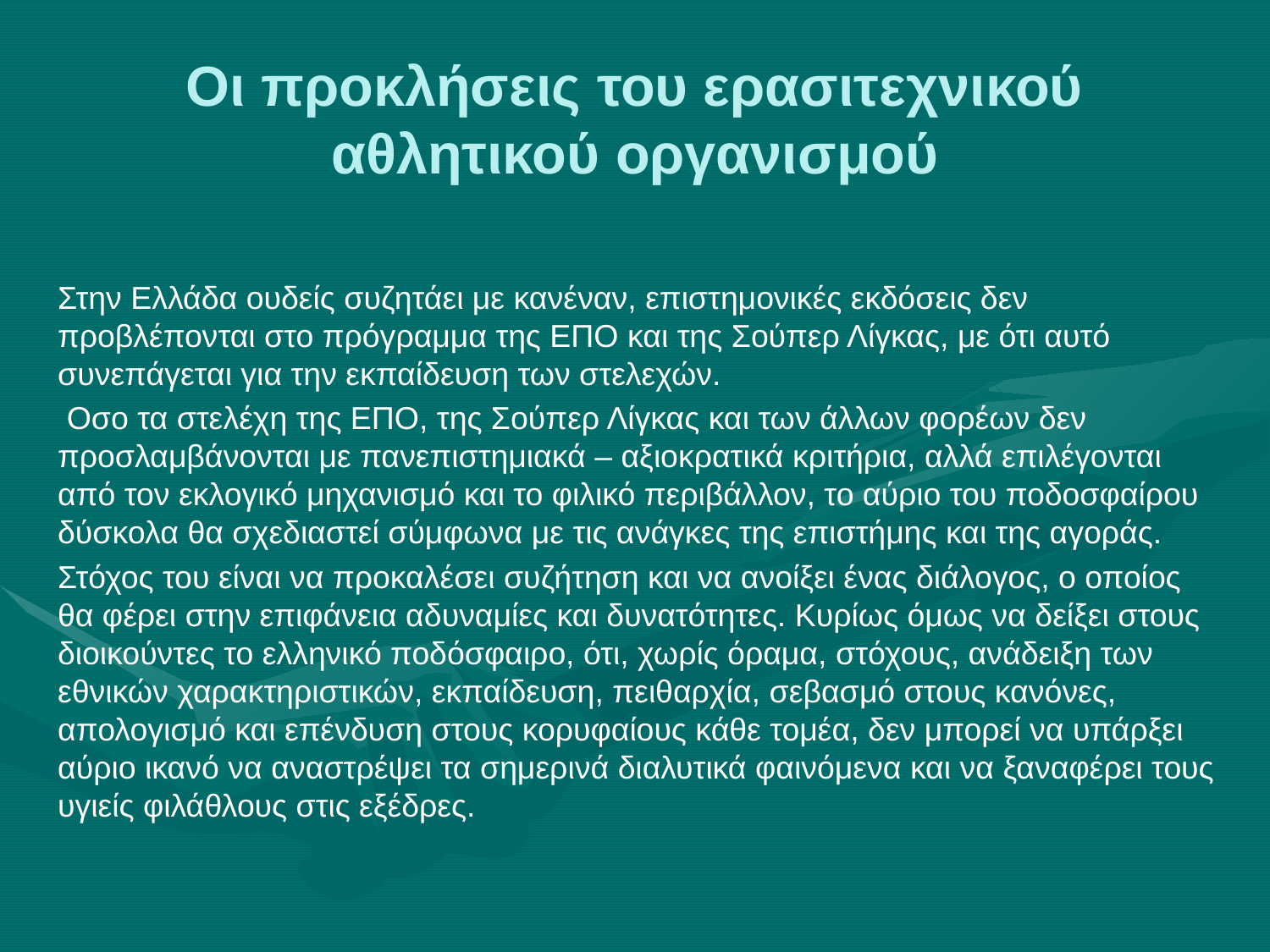

# Οι προκλήσεις του ερασιτεχνικού αθλητικού οργανισμού

Στην Ελλάδα ουδείς συζητάει με κανέναν, επιστημονικές εκδόσεις δεν προβλέπονται στο πρόγραμμα της ΕΠΟ και της Σούπερ Λίγκας, με ότι αυτό συνεπάγεται για την εκπαίδευση των στελεχών.
 Οσο τα στελέχη της ΕΠΟ, της Σούπερ Λίγκας και των άλλων φορέων δεν προσλαμβάνονται με πανεπιστημιακά – αξιοκρατικά κριτήρια, αλλά επιλέγονται από τον εκλογικό μηχανισμό και το φιλικό περιβάλλον, το αύριο του ποδοσφαίρου δύσκολα θα σχεδιαστεί σύμφωνα με τις ανάγκες της επιστήμης και της αγοράς.
Στόχος του είναι να προκαλέσει συζήτηση και να ανοίξει ένας διάλογος, ο οποίος θα φέρει στην επιφάνεια αδυναμίες και δυνατότητες. Κυρίως όμως να δείξει στους διοικούντες το ελληνικό ποδόσφαιρο, ότι, χωρίς όραμα, στόχους, ανάδειξη των εθνικών χαρακτηριστικών, εκπαίδευση, πειθαρχία, σεβασμό στους κανόνες, απολογισμό και επένδυση στους κορυφαίους κάθε τομέα, δεν μπορεί να υπάρξει αύριο ικανό να αναστρέψει τα σημερινά διαλυτικά φαινόμενα και να ξαναφέρει τους υγιείς φιλάθλους στις εξέδρες.